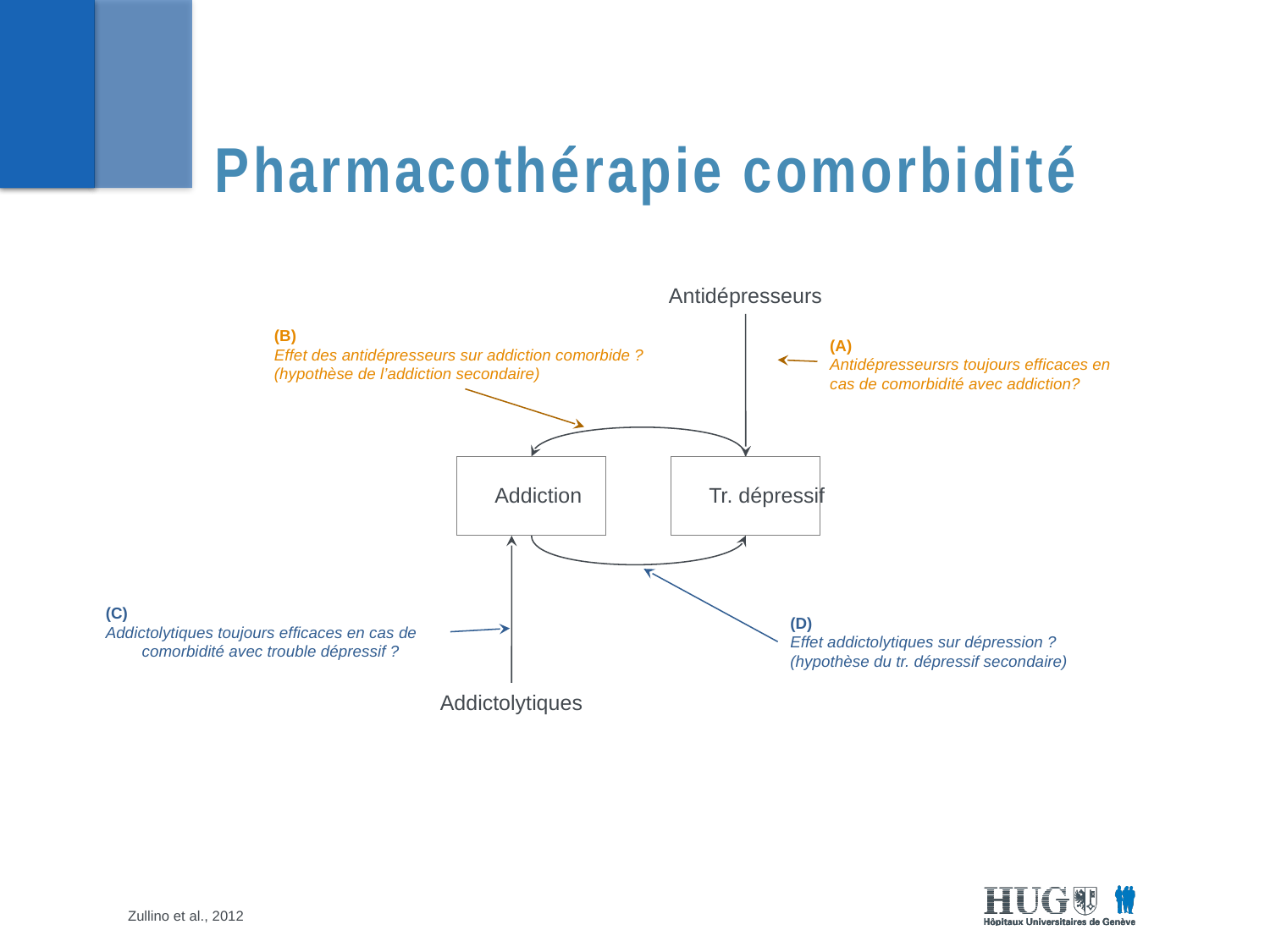

# Pharmacothérapie comorbidité
Antidépresseurs
(B)
Effet des antidépresseurs sur addiction comorbide ?
(hypothèse de l’addiction secondaire)
(A)
Antidépresseursrs toujours efficaces en cas de comorbidité avec addiction?
Addiction
Tr. dépressif
(C)
Addictolytiques toujours efficaces en cas de comorbidité avec trouble dépressif ?
(D)
Effet addictolytiques sur dépression ?
(hypothèse du tr. dépressif secondaire)
Addictolytiques
Zullino et al., 2012